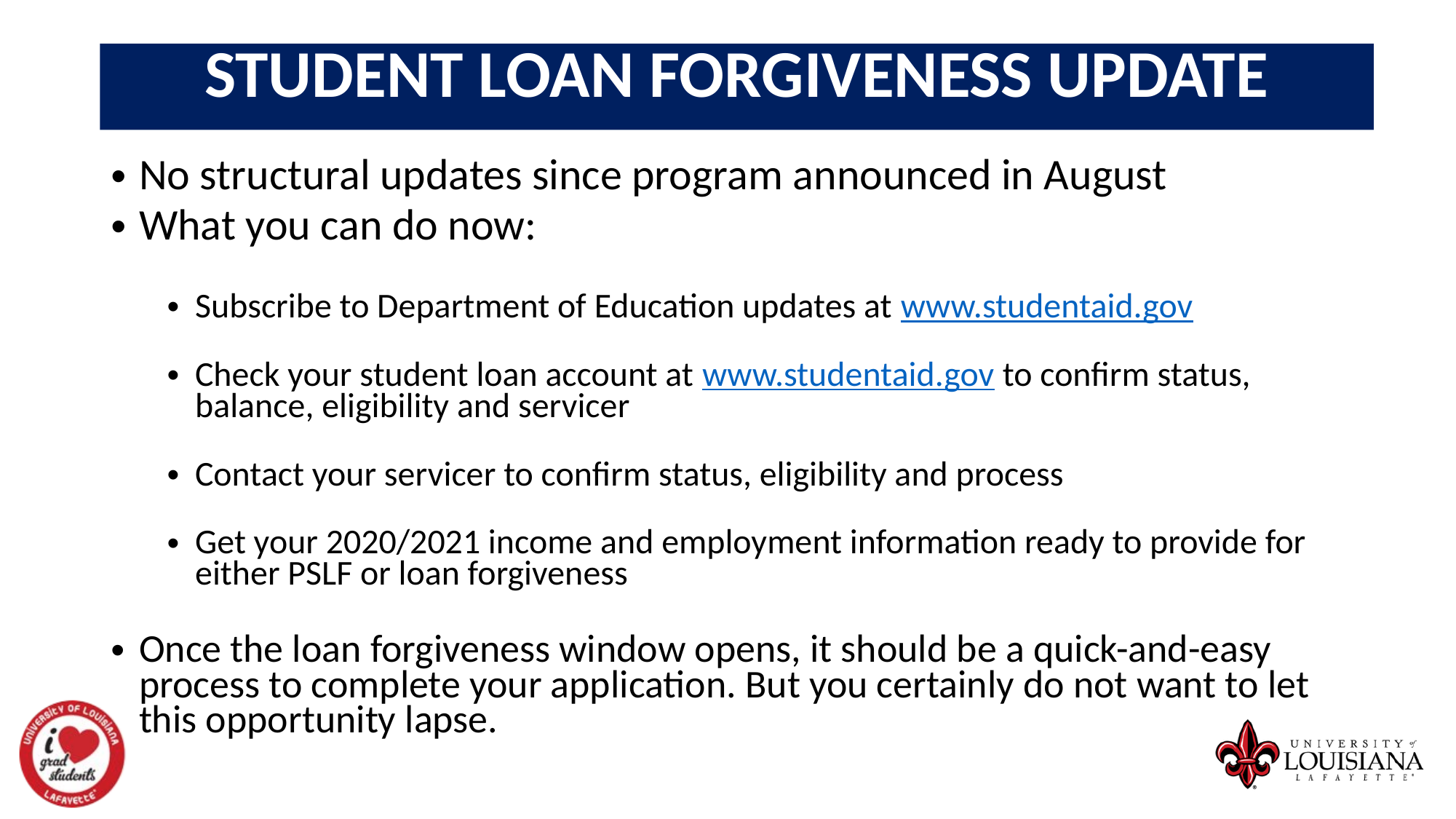

STUDENT LOAN FORGIVENESS UPDATE
No structural updates since program announced in August
What you can do now:
Subscribe to Department of Education updates at www.studentaid.gov
Check your student loan account at www.studentaid.gov to confirm status, balance, eligibility and servicer
Contact your servicer to confirm status, eligibility and process
Get your 2020/2021 income and employment information ready to provide for either PSLF or loan forgiveness
Once the loan forgiveness window opens, it should be a quick-and-easy process to complete your application. But you certainly do not want to let this opportunity lapse.